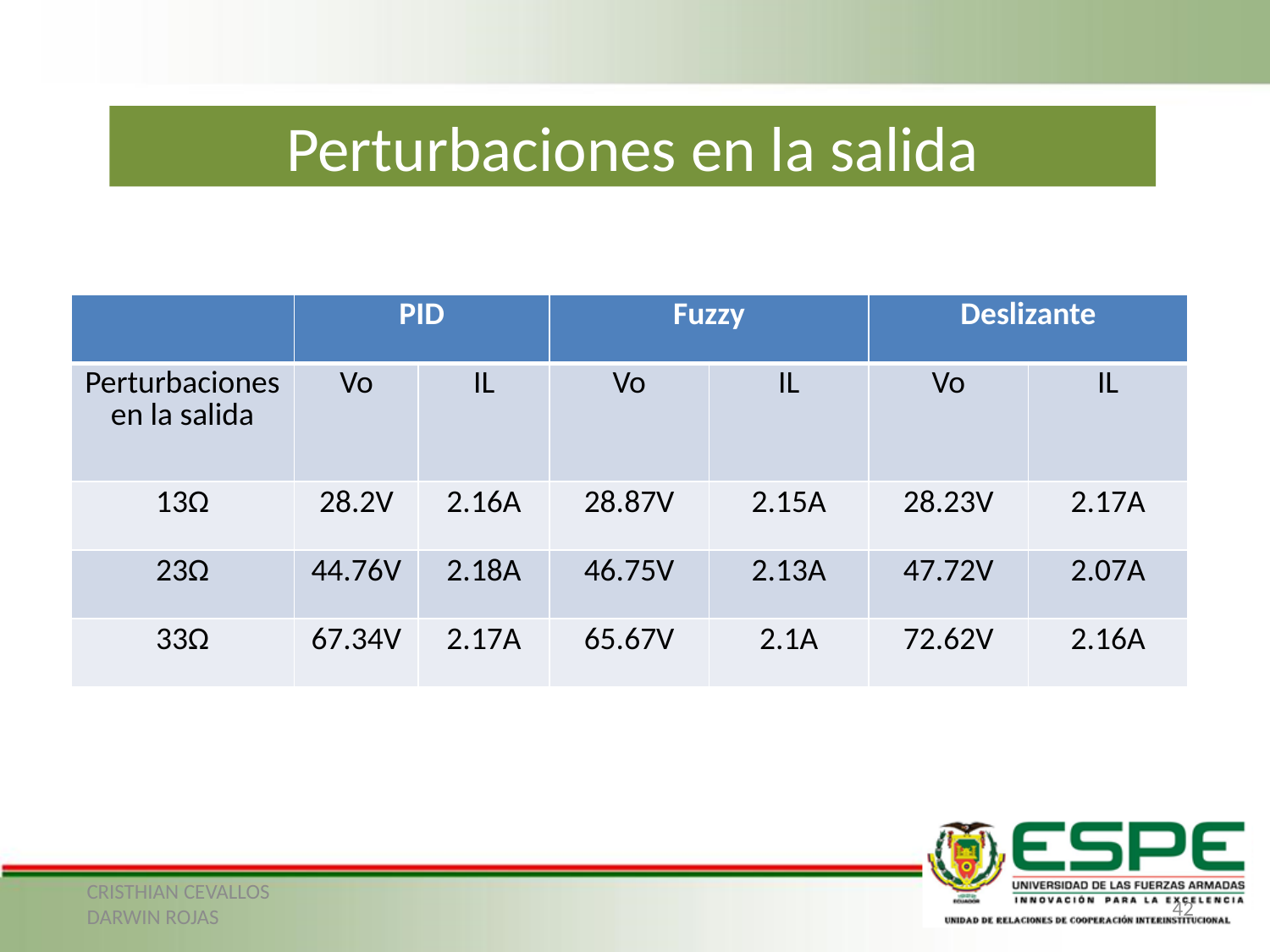

Perturbaciones en la salida

|  | PID |  | Fuzzy |  | Deslizante |  |
| --- | --- | --- | --- | --- | --- | --- |
| Perturbaciones en la salida | Vo | IL | Vo | IL | Vo | IL |
| 13Ω | 28.2V | 2.16A | 28.87V | 2.15A | 28.23V | 2.17A |
| 23Ω | 44.76V | 2.18A | 46.75V | 2.13A | 47.72V | 2.07A |
| 33Ω | 67.34V | 2.17A | 65.67V | 2.1A | 72.62V | 2.16A |
42
CRISTHIAN CEVALLOS
DARWIN ROJAS